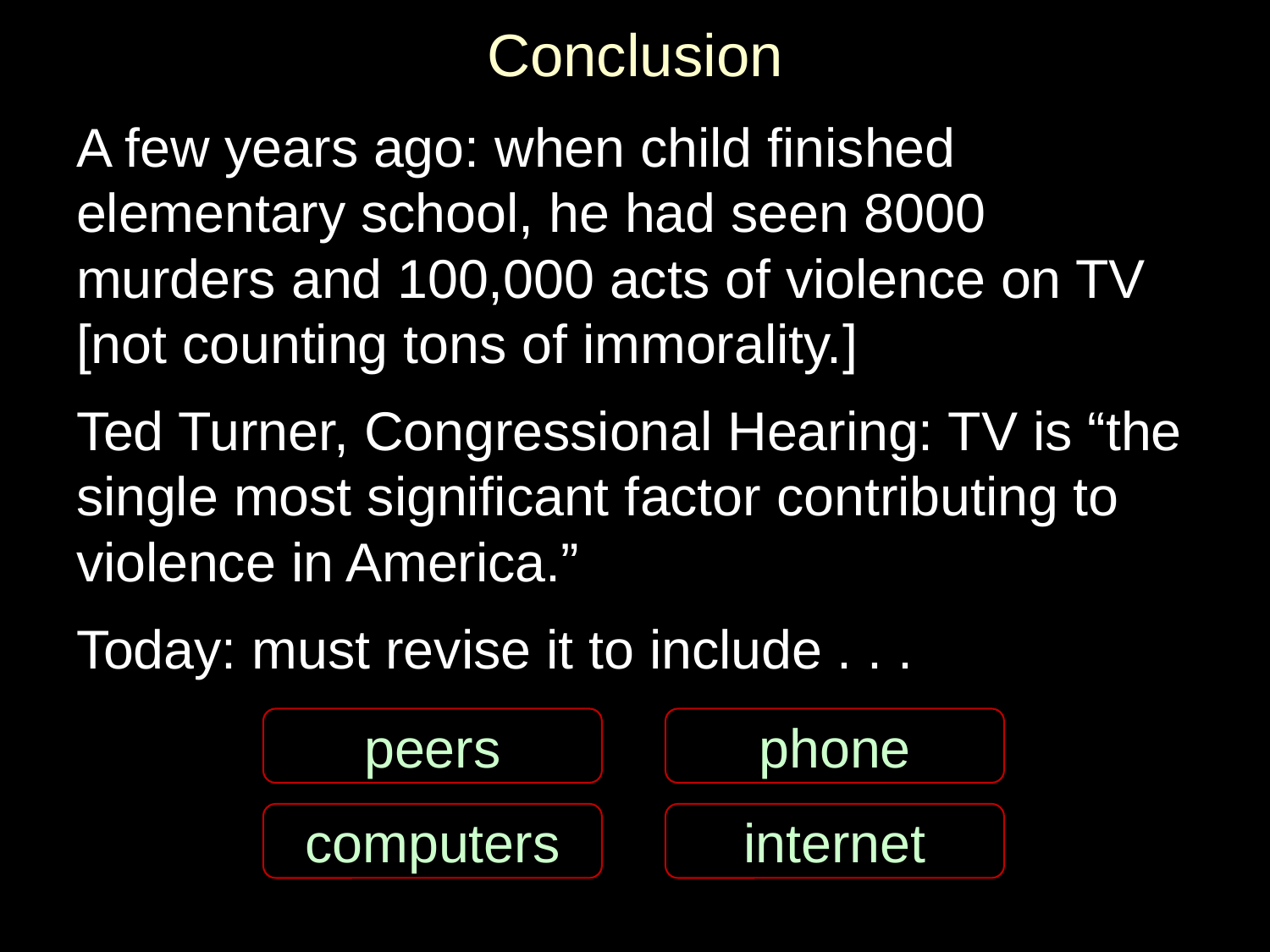

# Conclusion
A few years ago: when child finished elementary school, he had seen 8000 murders and 100,000 acts of violence on TV  [not counting tons of immorality.]
Ted Turner, Congressional Hearing: TV is “the single most significant factor contributing to violence in America.”
Today: must revise it to include . . .
peers
phone
computers
internet